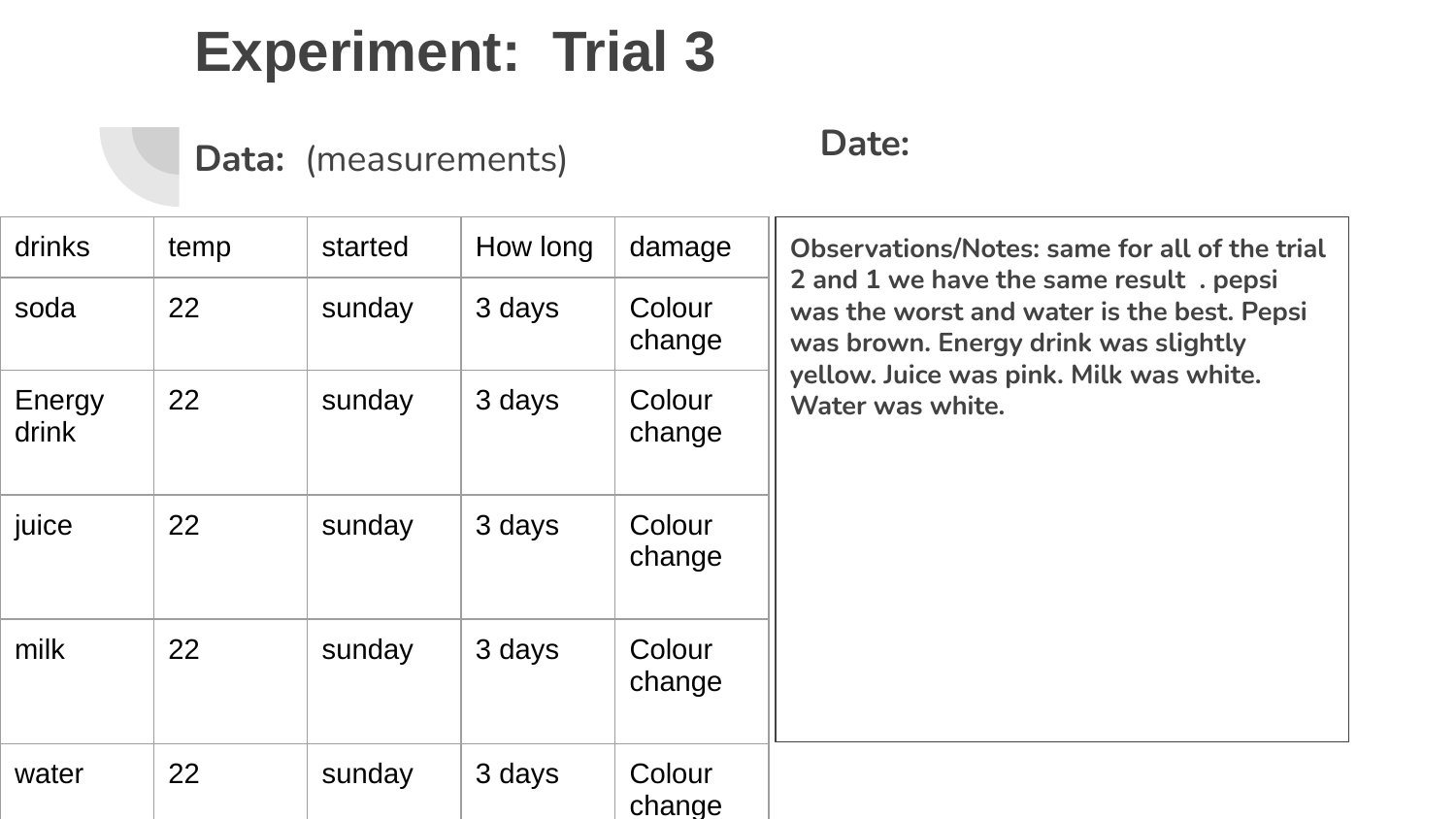

# Experiment:  Trial 3
Date:
Data:  (measurements)
| drinks | temp | started | How long | damage |
| --- | --- | --- | --- | --- |
| soda | 22 | sunday | 3 days | Colour change |
| Energy drink | 22 | sunday | 3 days | Colour change |
| juice | 22 | sunday | 3 days | Colour change |
| milk | 22 | sunday | 3 days | Colour change |
| water | 22 | sunday | 3 days | Colour change |
Observations/Notes: same for all of the trial 2 and 1 we have the same result  . pepsi was the worst and water is the best. Pepsi was brown. Energy drink was slightly yellow. Juice was pink. Milk was white. Water was white.